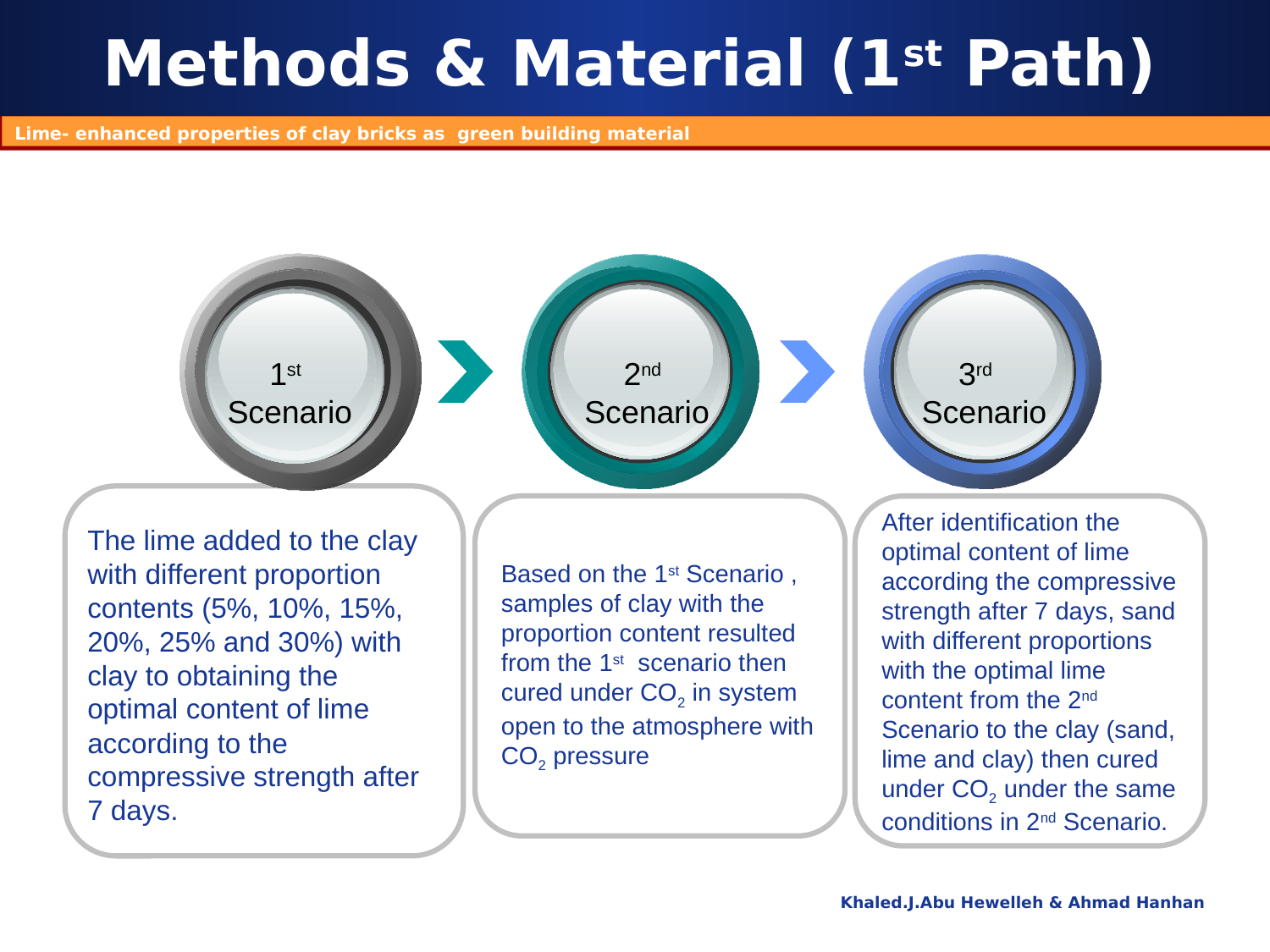

# Methods & Material (1st Path)
Lime- enhanced properties of clay bricks as  green building material

1st
Scenario
2nd
Scenario
3rd
Scenario

Based on the 1st Scenario , samples of clay with the proportion content resulted from the 1st  scenario then cured under CO2 in system open to the atmosphere with CO2 pressure
After identification the optimal content of lime according the compressive strength after 7 days, sand with different proportions with the optimal lime content from the 2nd Scenario to the clay (sand, lime and clay) then cured under CO2 under the same conditions in 2nd Scenario.
The lime added to the clay with different proportion contents (5%, 10%, 15%, 20%, 25% and 30%) with clay to obtaining the optimal content of lime according to the compressive strength after 7 days.
Khaled.J.Abu Hewelleh & Ahmad Hanhan